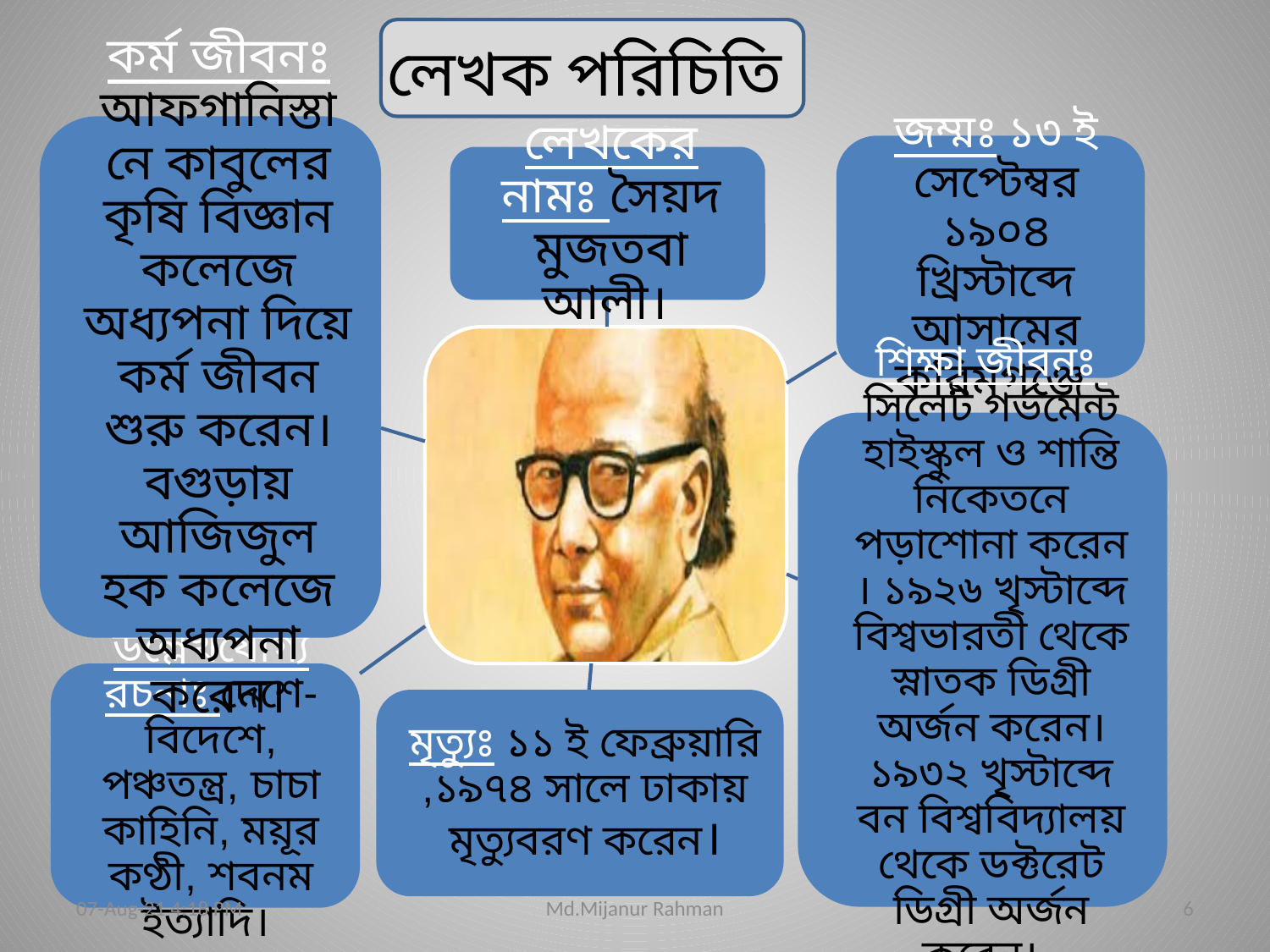

লেখক পরিচিতি

লেখকের নামঃ সৈয়দ মুজতবা আলী।
জম্মঃ ১৩ ই সেপ্টেম্বর ১৯০৪ খ্রিস্টাব্দে আসামের করিমগঞ্জে
শিক্ষা জীবনঃ  সিলেট গর্ভমেন্ট হাইস্কুল ও শান্তি নিকেতনে পড়াশোনা করেন । ১৯২৬ খৃস্টাব্দে বিশ্বভারতী থেকে স্নাতক ডিগ্রী অর্জন করেন। ১৯৩২ খৃস্টাব্দে বন বিশ্ববিদ্যালয় থেকে ডক্টরেট ডিগ্রী অর্জন করেন।
মৃত্যুঃ ১১ ই ফেব্রুয়ারি ,১৯৭৪ সালে ঢাকায় মৃত্যুবরণ করেন।
উল্লেখযোগ্য রচনাঃ দেশে-বিদেশে, পঞ্চতন্ত্র, চাচা কাহিনি, ময়ূর কণ্ঠী, শবনম ইত্যাদি।
কর্ম জীবনঃ আফগানিস্তানে কাবুলের কৃষি বিজ্ঞান কলেজে অধ্যপনা দিয়ে কর্ম জীবন শুরু করেন। বগুড়ায় আজিজুল হক কলেজে অধ্যপনা করেন।
07-Aug-21 4:18 PM
Md.Mijanur Rahman
6